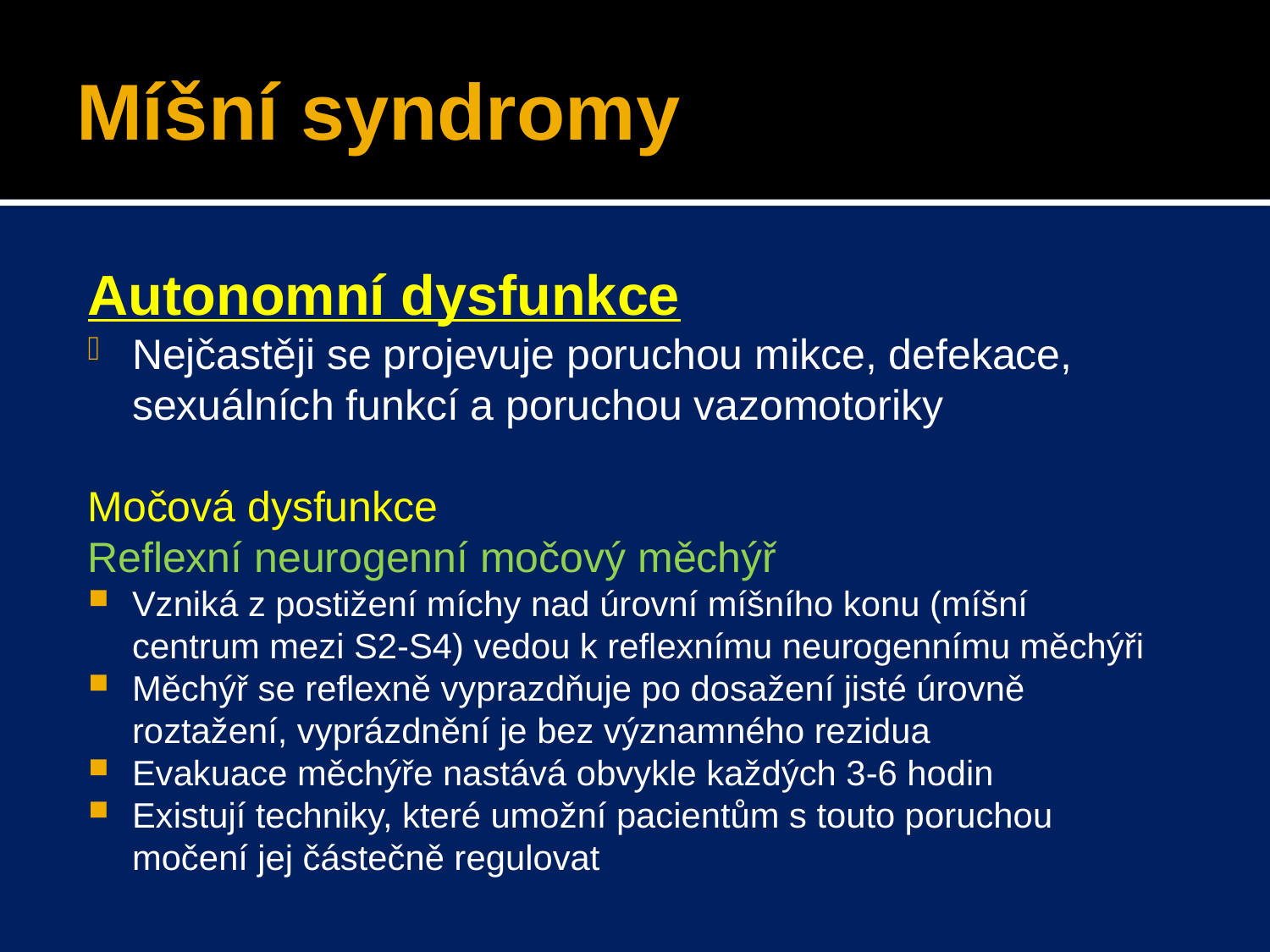

# Míšní syndromy
Autonomní dysfunkce
Nejčastěji se projevuje poruchou mikce, defekace, sexuálních funkcí a poruchou vazomotoriky

Močová dysfunkce
Reflexní neurogenní močový měchýř
Vzniká z postižení míchy nad úrovní míšního konu (míšní centrum mezi S2-S4) vedou k reflexnímu neurogennímu měchýři
Měchýř se reflexně vyprazdňuje po dosažení jisté úrovně roztažení, vyprázdnění je bez významného rezidua
Evakuace měchýře nastává obvykle každých 3-6 hodin
Existují techniky, které umožní pacientům s touto poruchou močení jej částečně regulovat